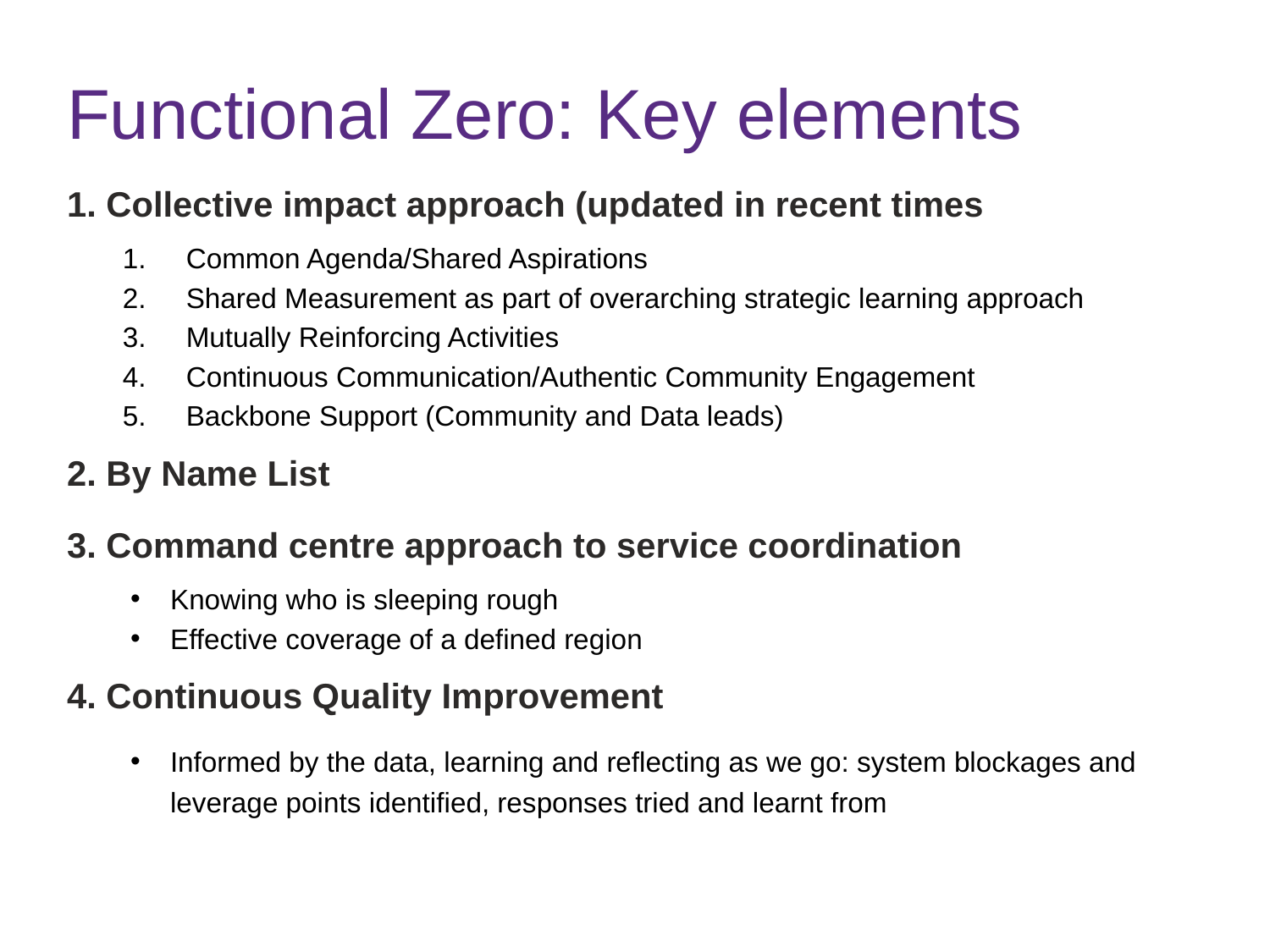

# Functional Zero: Key elements
1. Collective impact approach (updated in recent times
Common Agenda/Shared Aspirations
Shared Measurement as part of overarching strategic learning approach
Mutually Reinforcing Activities
Continuous Communication/Authentic Community Engagement
Backbone Support (Community and Data leads)
2. By Name List
3. Command centre approach to service coordination
Knowing who is sleeping rough
Effective coverage of a defined region
4. Continuous Quality Improvement
Informed by the data, learning and reflecting as we go: system blockages and leverage points identified, responses tried and learnt from